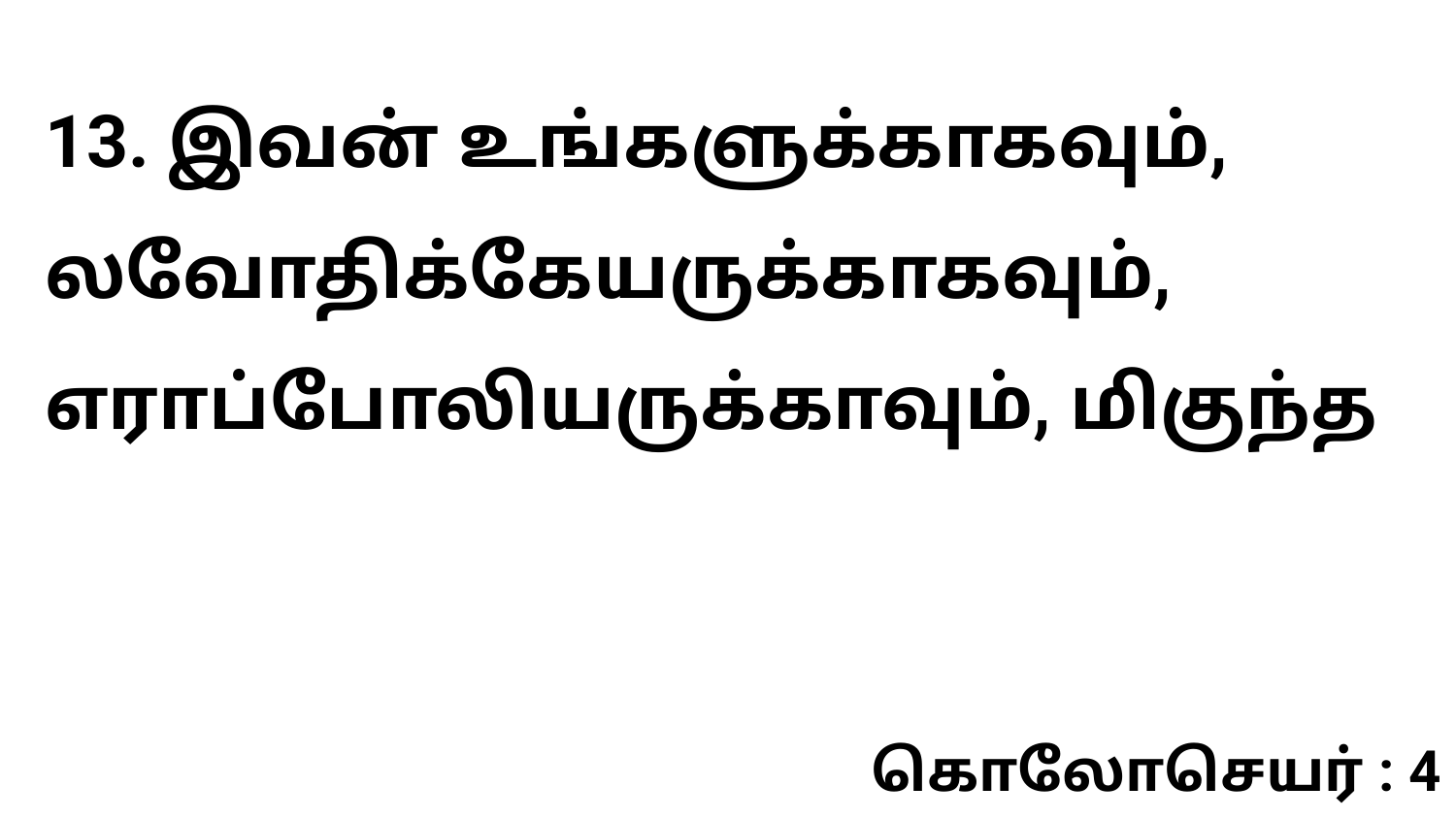

13. இவன் உங்களுக்காகவும், லவோதிக்கேயருக்காகவும், எராப்போலியருக்காவும், மிகுந்த
கொலோசெயர் : 4